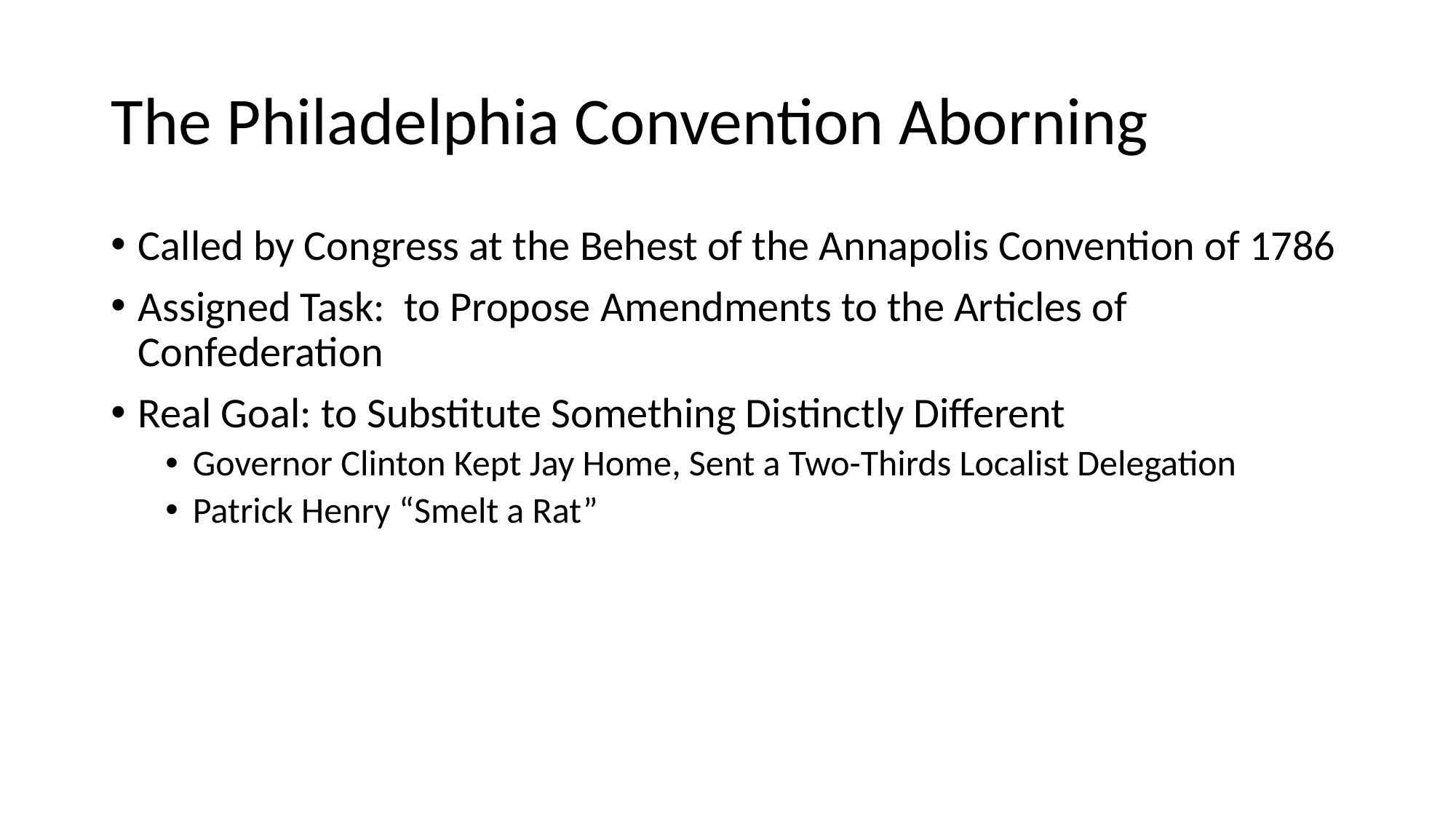

# The Philadelphia Convention Aborning
Called by Congress at the Behest of the Annapolis Convention of 1786
Assigned Task:  to Propose Amendments to the Articles of Confederation
Real Goal: to Substitute Something Distinctly Different
Governor Clinton Kept Jay Home, Sent a Two-Thirds Localist Delegation
Patrick Henry “Smelt a Rat”